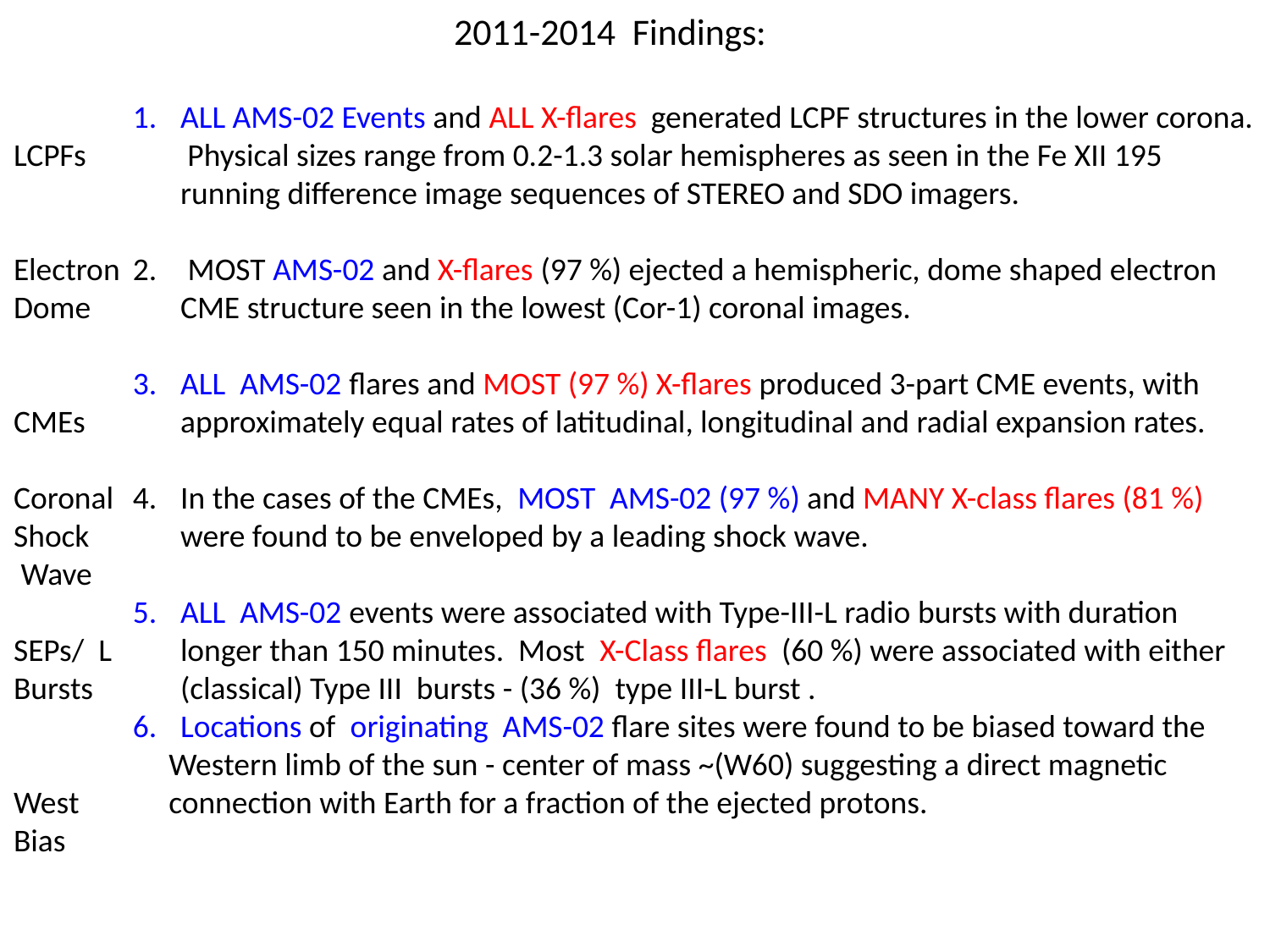

# 2011-2014  Findings:

LCPFs

Electron
Dome

CMEs

Coronal
Shock
 Wave

SEPs/  L
Bursts

West
Bias
ALL AMS-02 Events and ALL X-flares  generated LCPF structures in the lower corona.  Physical sizes range from 0.2-1.3 solar hemispheres as seen in the Fe XII 195 running difference image sequences of STEREO and SDO imagers.

 MOST AMS-02 and X-flares (97 %) ejected a hemispheric, dome shaped electron CME structure seen in the lowest (Cor-1) coronal images.

ALL  AMS-02 flares and MOST (97 %) X-flares produced 3-part CME events, with  approximately equal rates of latitudinal, longitudinal and radial expansion rates.

In the cases of the CMEs,  MOST  AMS-02 (97 %) and MANY X-class flares (81 %) were found to be enveloped by a leading shock wave.

ALL  AMS-02 events were associated with Type-III-L radio bursts with duration longer than 150 minutes.  Most  X-Class flares  (60 %) were associated with either  (classical) Type III  bursts - (36 %)  type III-L burst .
Locations of  originating  AMS-02 flare sites were found to be biased toward the
     Western limb of the sun - center of mass ~(W60) suggesting a direct magnetic
     connection with Earth for a fraction of the ejected protons.